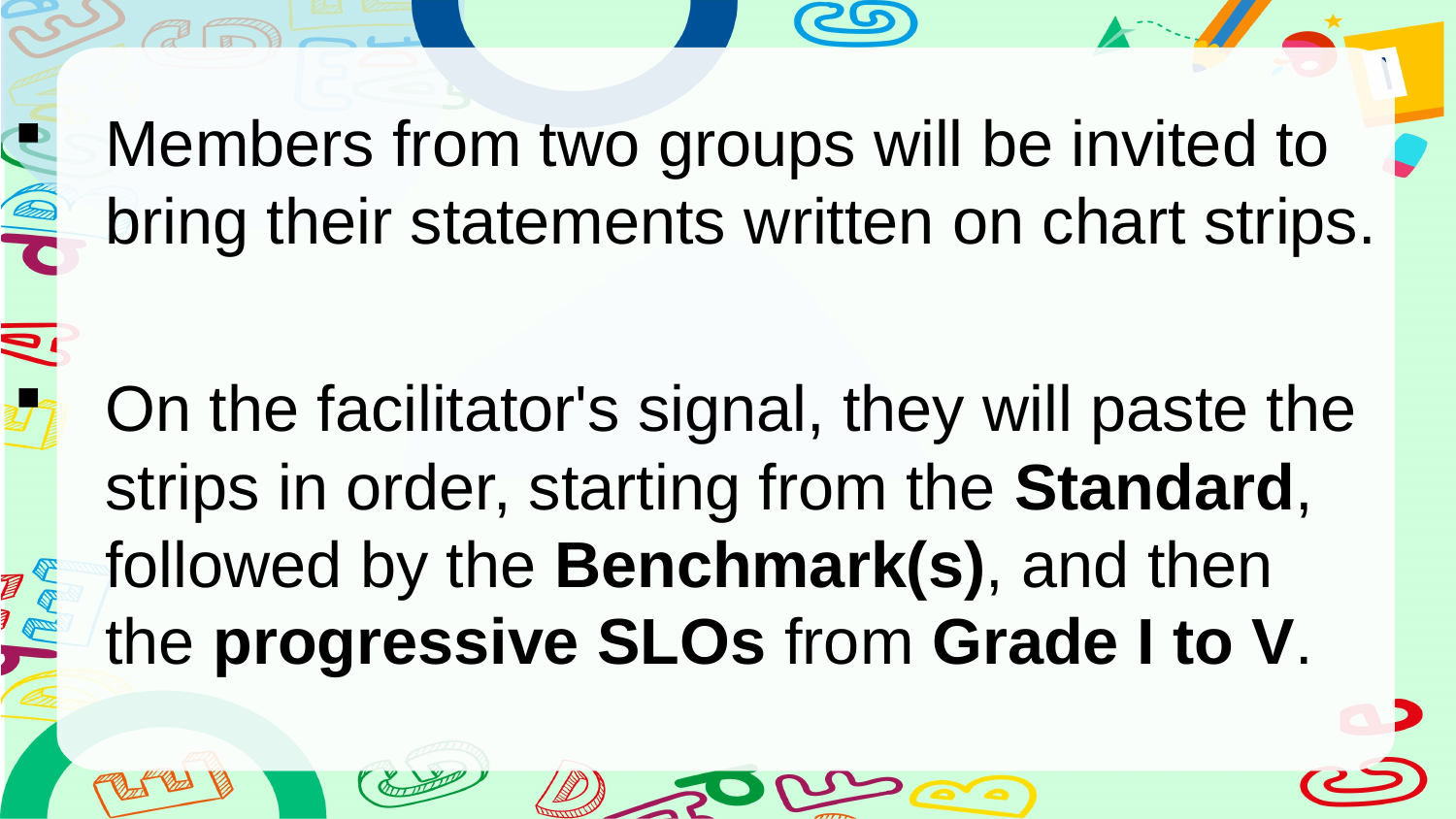

Members from two groups will be invited to bring their statements written on chart strips.

On the facilitator's signal, they will paste the strips in order, starting from the Standard, followed by the Benchmark(s), and then the progressive SLOs from Grade I to V.